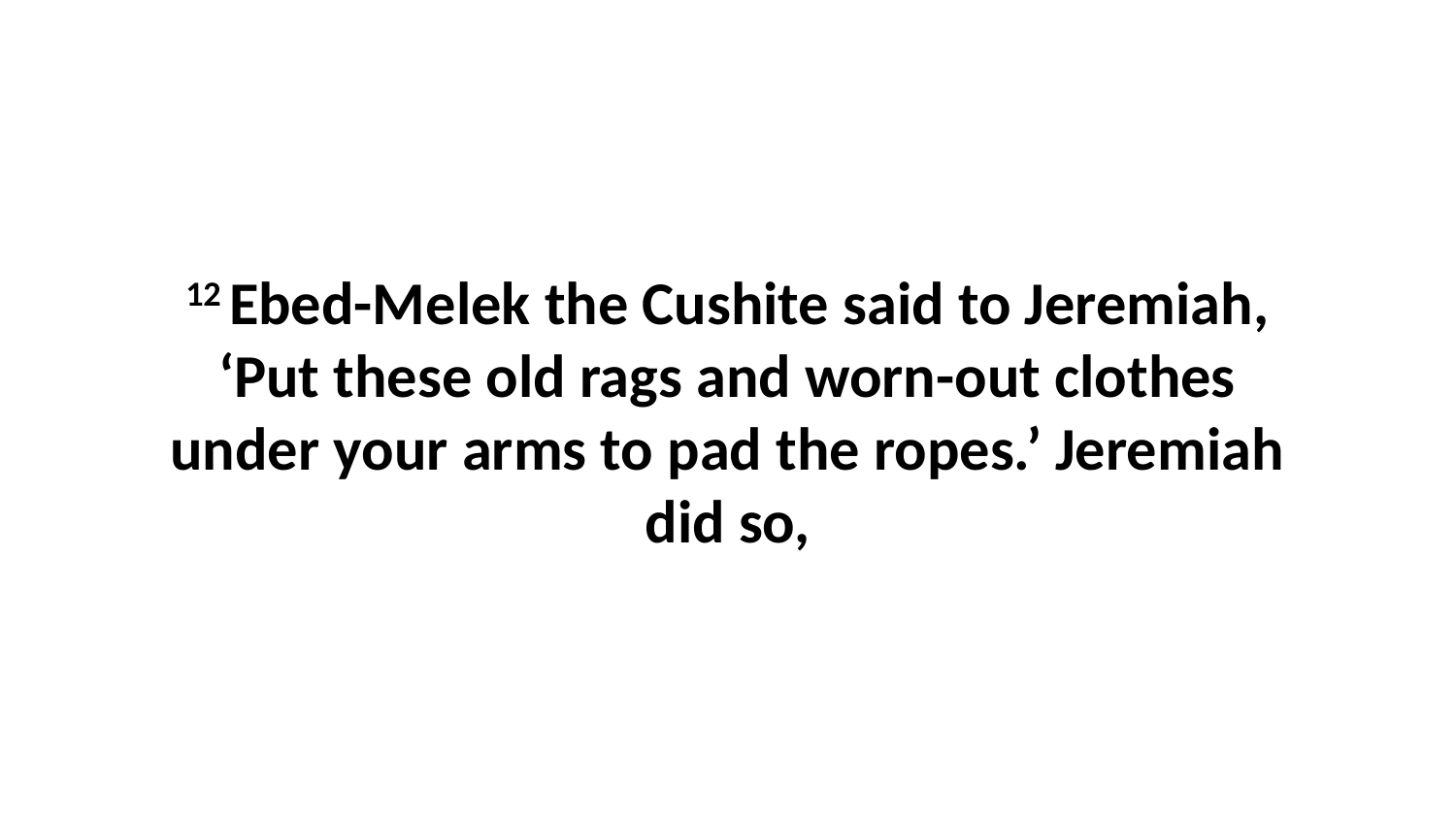

12 Ebed-Melek the Cushite said to Jeremiah, ‘Put these old rags and worn-out clothes under your arms to pad the ropes.’ Jeremiah did so,